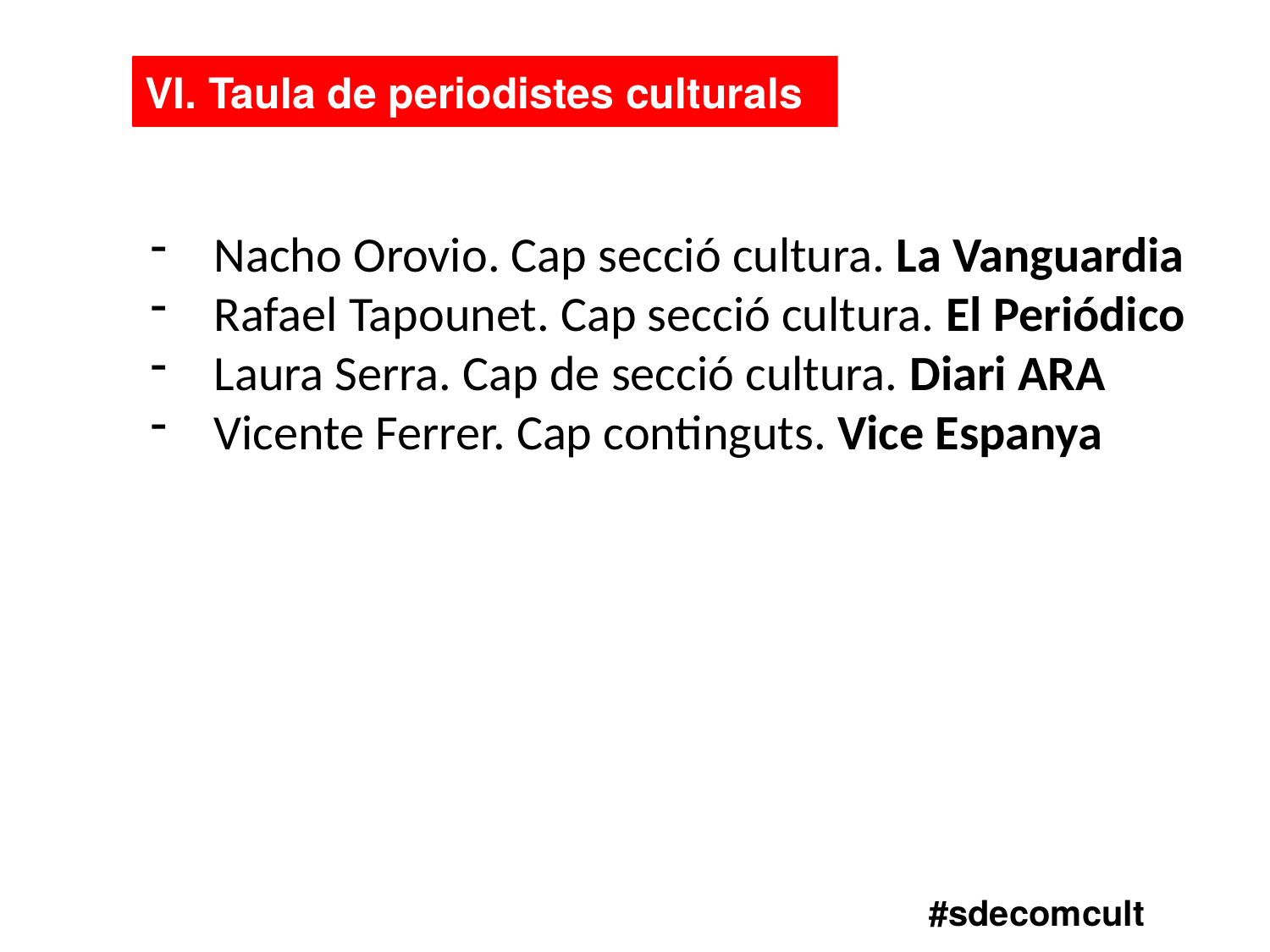

VI. Taula de periodistes culturals
Nacho Orovio. Cap secció cultura. La Vanguardia
Rafael Tapounet. Cap secció cultura. El Periódico
Laura Serra. Cap de secció cultura. Diari ARA
Vicente Ferrer. Cap continguts. Vice Espanya

#sdecomcult